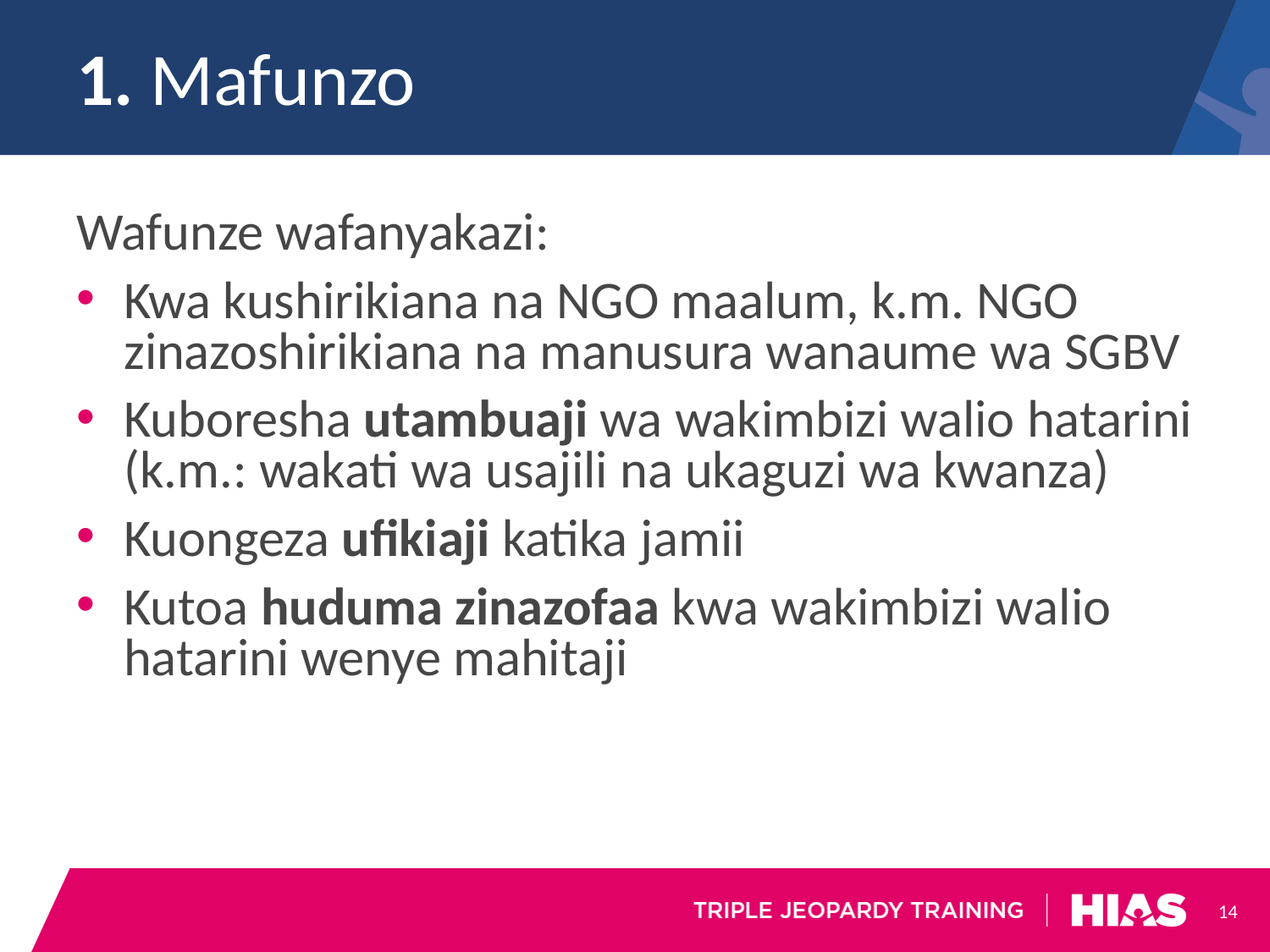

# 1. Mafunzo
Wafunze wafanyakazi:
Kwa kushirikiana na NGO maalum, k.m. NGO zinazoshirikiana na manusura wanaume wa SGBV
Kuboresha utambuaji wa wakimbizi walio hatarini (k.m.: wakati wa usajili na ukaguzi wa kwanza)
Kuongeza ufikiaji katika jamii
Kutoa huduma zinazofaa kwa wakimbizi walio hatarini wenye mahitaji